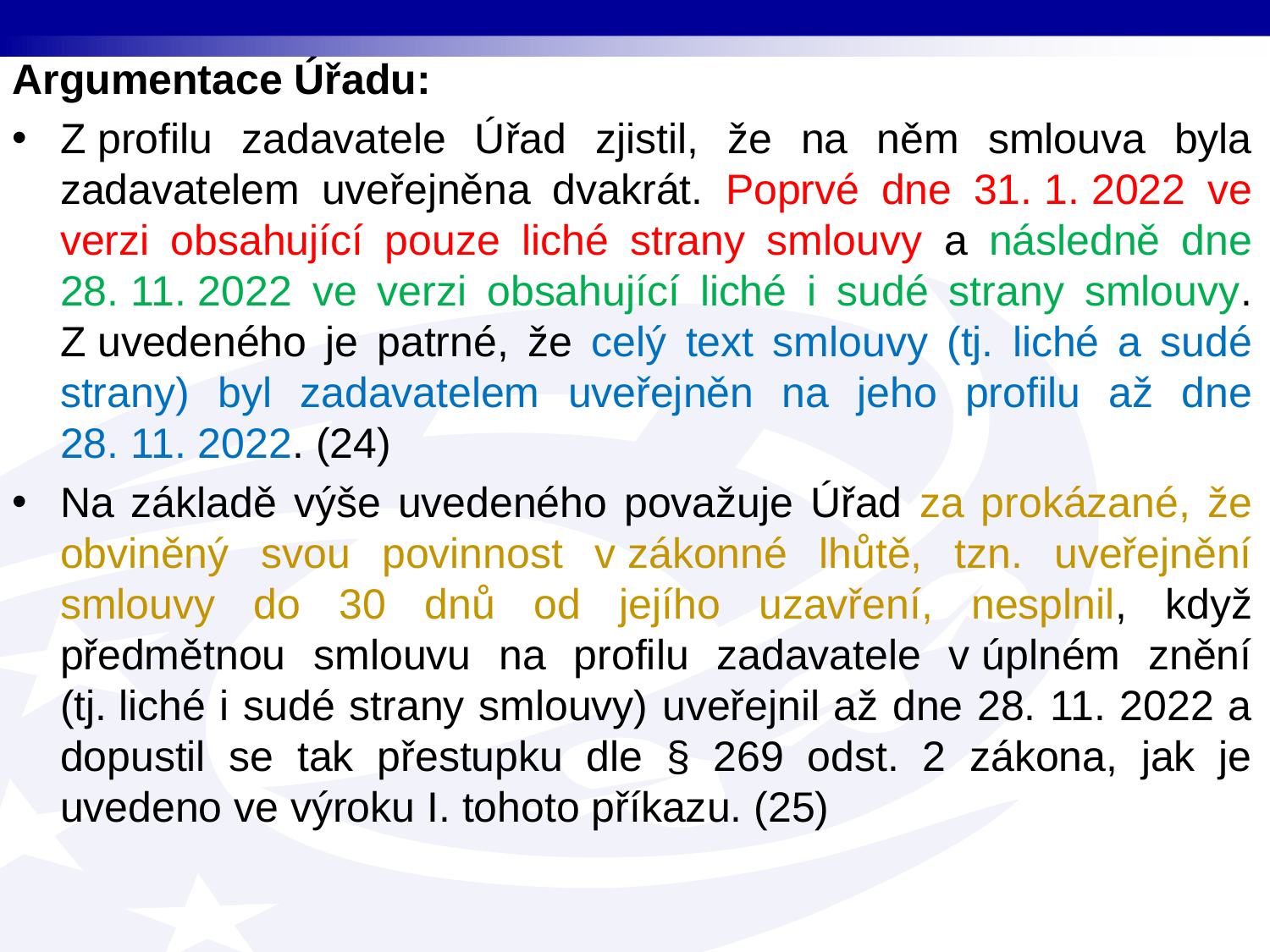

Argumentace Úřadu:
Z profilu zadavatele Úřad zjistil, že na něm smlouva byla zadavatelem uveřejněna dvakrát. Poprvé dne 31. 1. 2022 ve verzi obsahující pouze liché strany smlouvy a následně dne 28. 11. 2022 ve verzi obsahující liché i sudé strany smlouvy. Z uvedeného je patrné, že celý text smlouvy (tj. liché a sudé strany) byl zadavatelem uveřejněn na jeho profilu až dne 28. 11. 2022. (24)
Na základě výše uvedeného považuje Úřad za prokázané, že obviněný svou povinnost v zákonné lhůtě, tzn. uveřejnění smlouvy do 30 dnů od jejího uzavření, nesplnil, když předmětnou smlouvu na profilu zadavatele v úplném znění (tj. liché i sudé strany smlouvy) uveřejnil až dne 28. 11. 2022 a dopustil se tak přestupku dle § 269 odst. 2 zákona, jak je uvedeno ve výroku I. tohoto příkazu. (25)